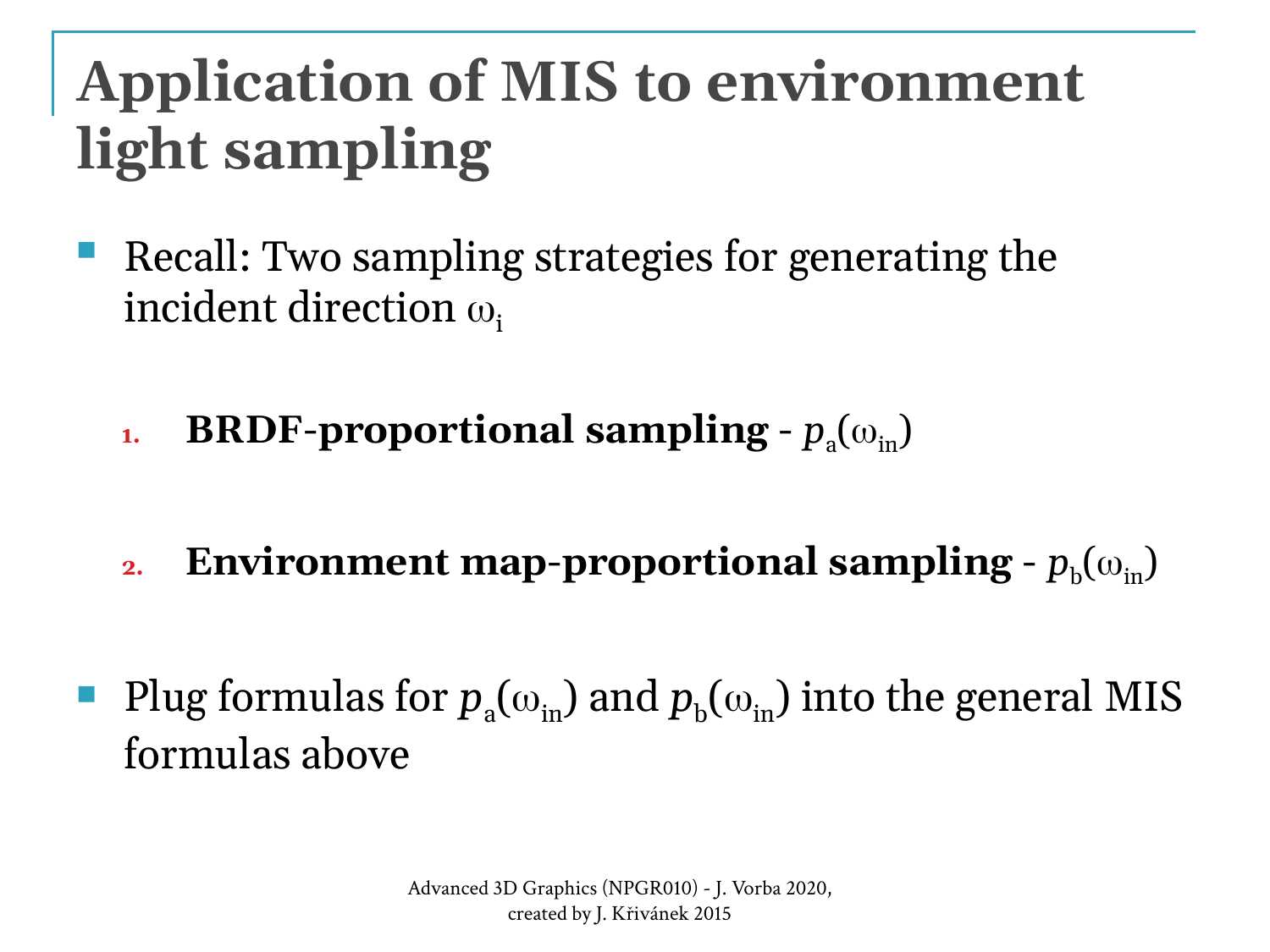

# Application of MIS to environment light sampling
Recall: Two sampling strategies for generating the incident direction ωi

BRDF-proportional sampling - pa(ωin)

Environment map-proportional sampling - pb(ωin)

Plug formulas for pa(ωin) and pb(ωin) into the general MIS formulas above
Advanced 3D Graphics (NPGR010) - J. Vorba 2020, created by J. Křivánek 2015